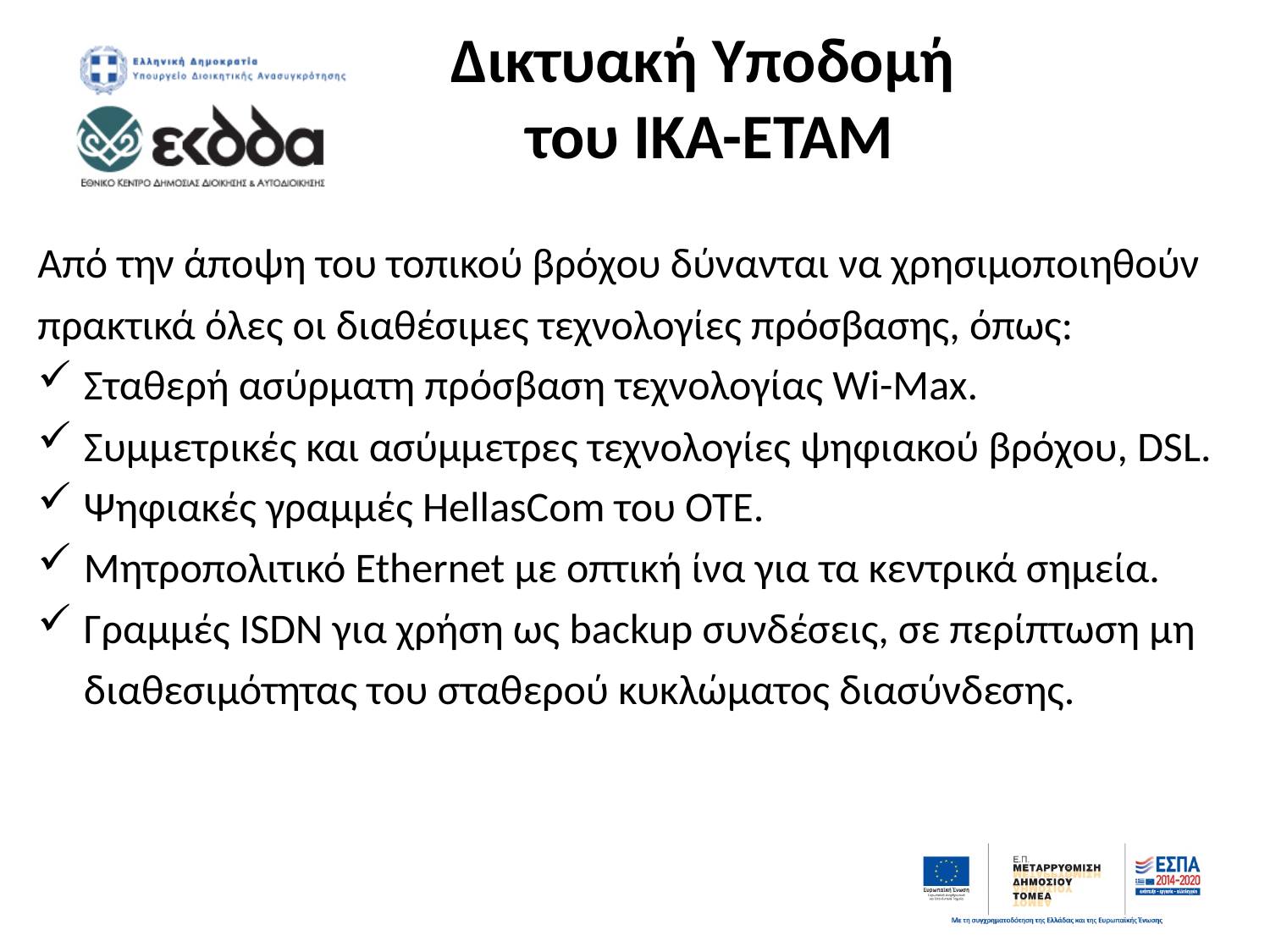

# Δικτυακή Υποδομή του ΙΚΑ-ΕΤΑΜ
Από την άποψη του τοπικού βρόχου δύνανται να χρησιμοποιηθούν πρακτικά όλες οι διαθέσιμες τεχνολογίες πρόσβασης, όπως:
Σταθερή ασύρματη πρόσβαση τεχνολογίας Wi-Max.
Συμμετρικές και ασύμμετρες τεχνολογίες ψηφιακού βρόχου, DSL.
Ψηφιακές γραμμές HellasCom του ΟΤΕ.
Μητροπολιτικό Ethernet με οπτική ίνα για τα κεντρικά σημεία.
Γραμμές ISDN για χρήση ως backup συνδέσεις, σε περίπτωση μη διαθεσιμότητας του σταθερού κυκλώματος διασύνδεσης.